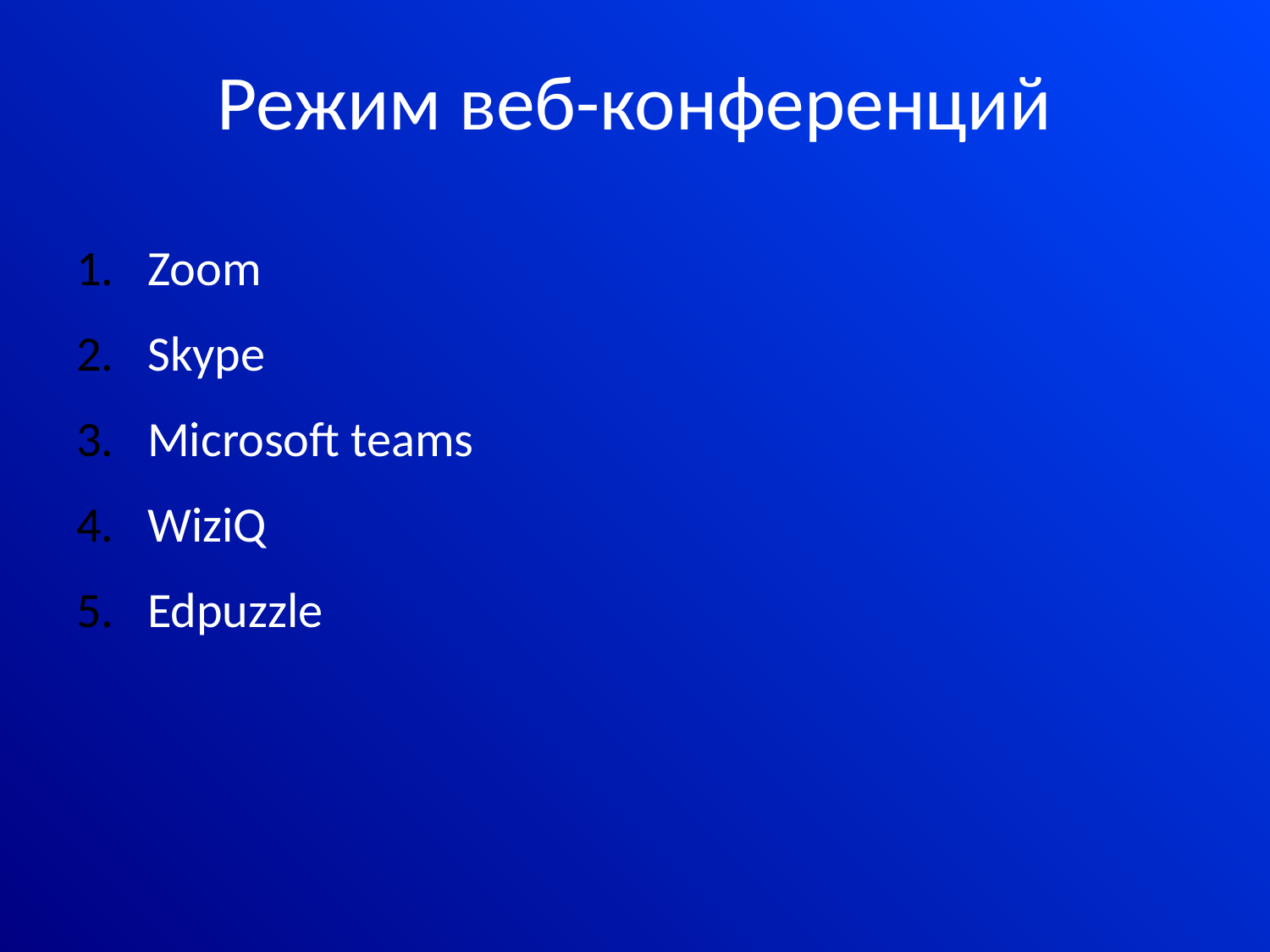

# Режим веб-конференций
Zoom
Skype
Microsoft teams
WiziQ
Edpuzzle